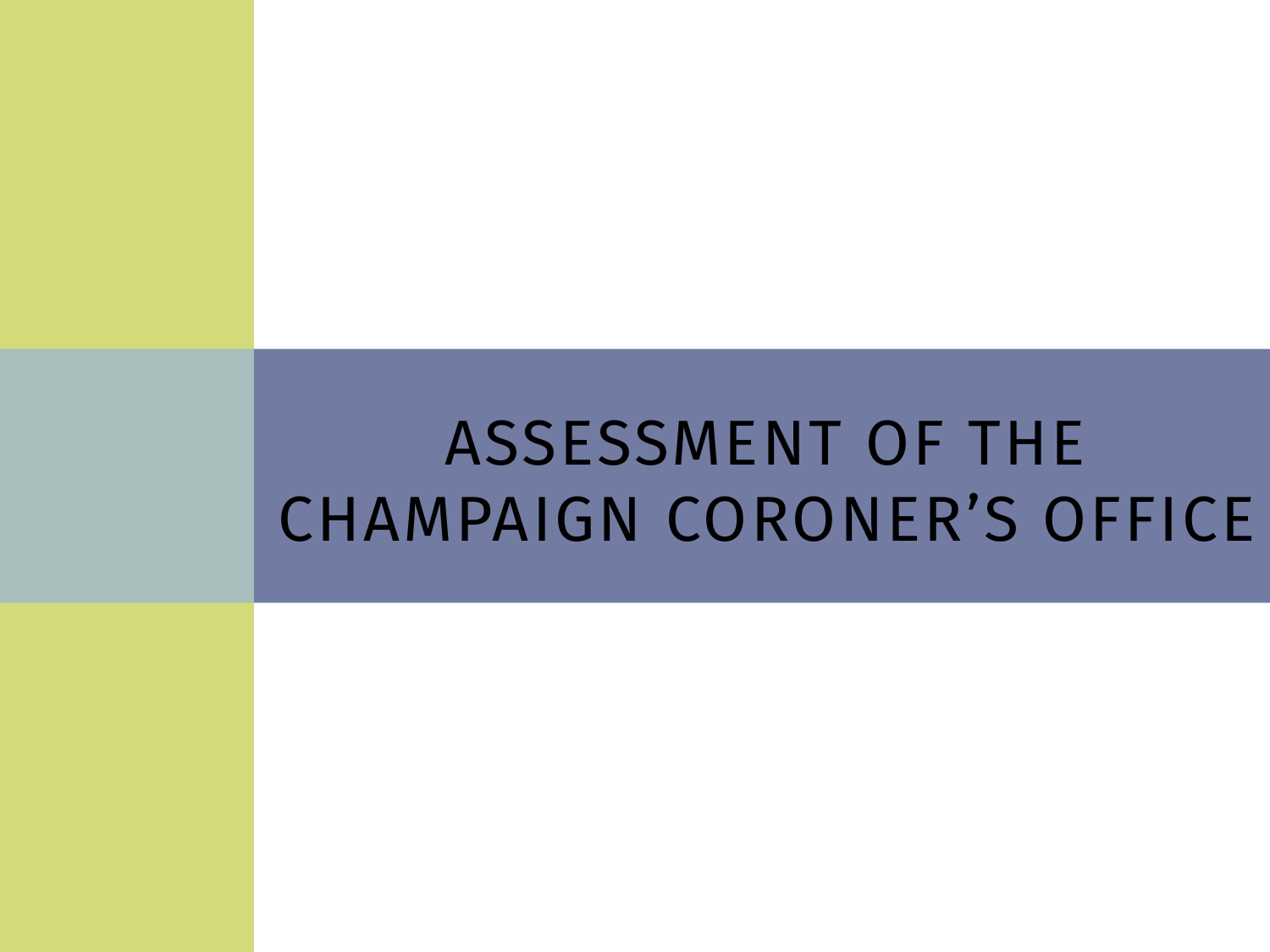

# Assessment of the Champaign Coroner’s Office